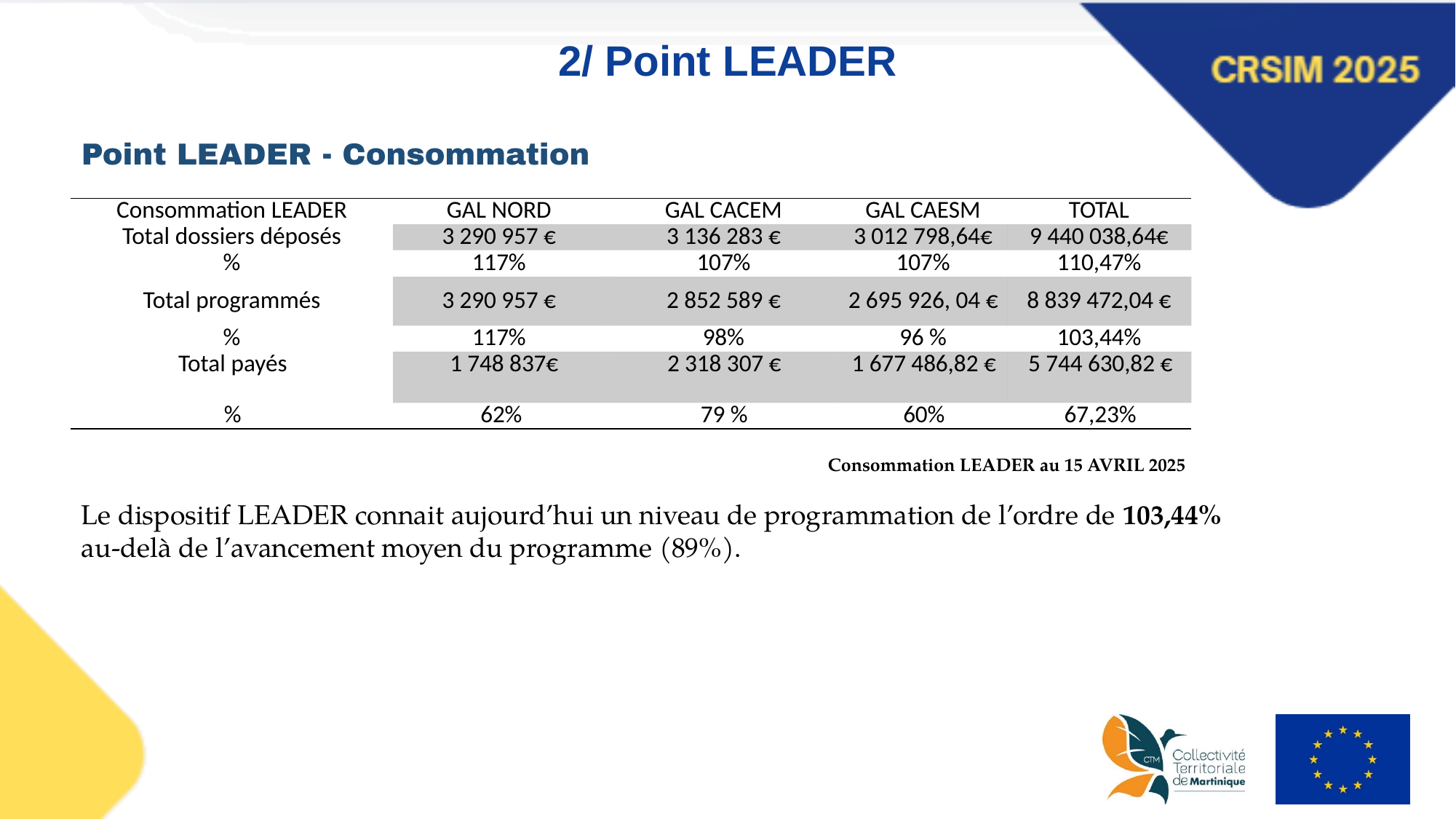

2/ Point LEADER
Point LEADER - Consommation
| Consommation LEADER | GAL NORD | GAL CACEM | GAL CAESM | TOTAL |
| --- | --- | --- | --- | --- |
| Total dossiers déposés | 3 290 957 € | 3 136 283 € | 3 012 798,64€ | 9 440 038,64€ |
| % | 117% | 107% | 107% | 110,47% |
| Total programmés | 3 290 957 € | 2 852 589 € | 2 695 926, 04 € | 8 839 472,04 € |
| % | 117% | 98% | 96 % | 103,44% |
| Total payés | 1 748 837€ | 2 318 307 € | 1 677 486,82 € | 5 744 630,82 € |
| % | 62% | 79 % | 60% | 67,23% |
Consommation LEADER au 15 AVRIL 2025
Le dispositif LEADER connait aujourd’hui un niveau de programmation de l’ordre de 103,44% au-delà de l’avancement moyen du programme (89%).